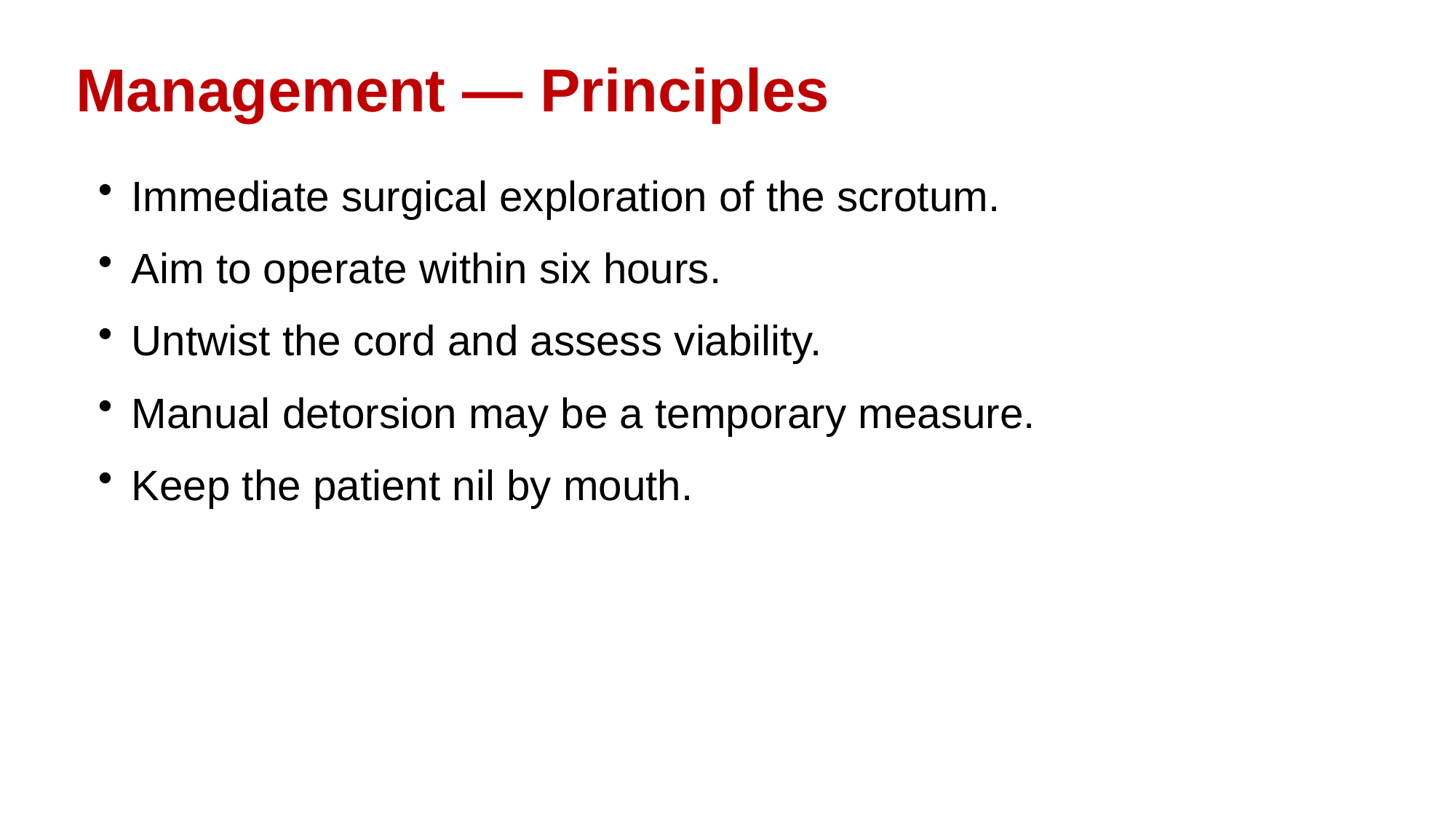

Management — Principles
Immediate surgical exploration of the scrotum.
Aim to operate within six hours.
Untwist the cord and assess viability.
Manual detorsion may be a temporary measure.
Keep the patient nil by mouth.